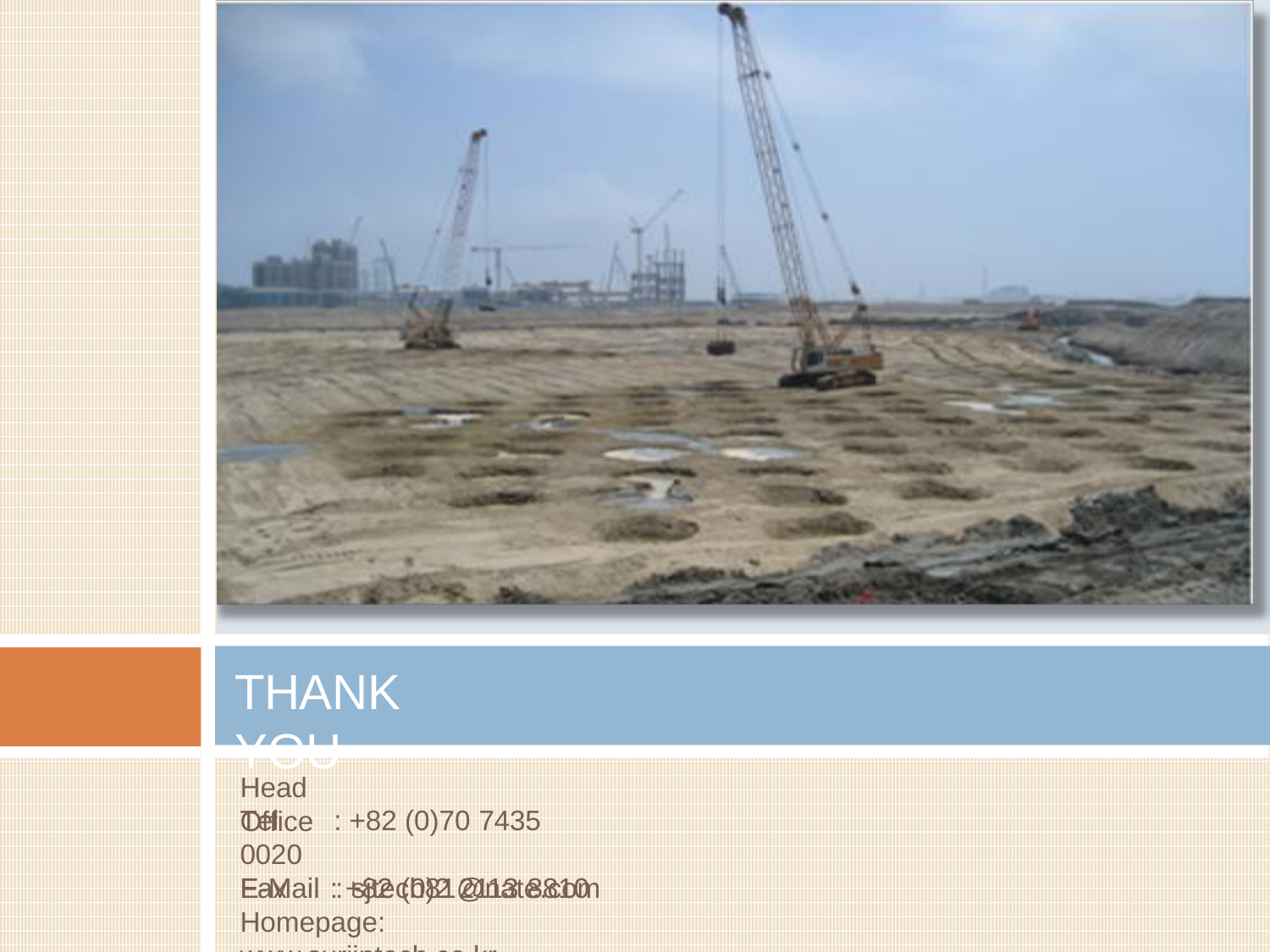

THANK YOU
Head Office
Tel	: +82 (0)70 7435 0020
Fax	: +82 (0)2 2113 8810
E-Mail  : sjtech81@nate.com
Homepage: www.surjintech.co.kr